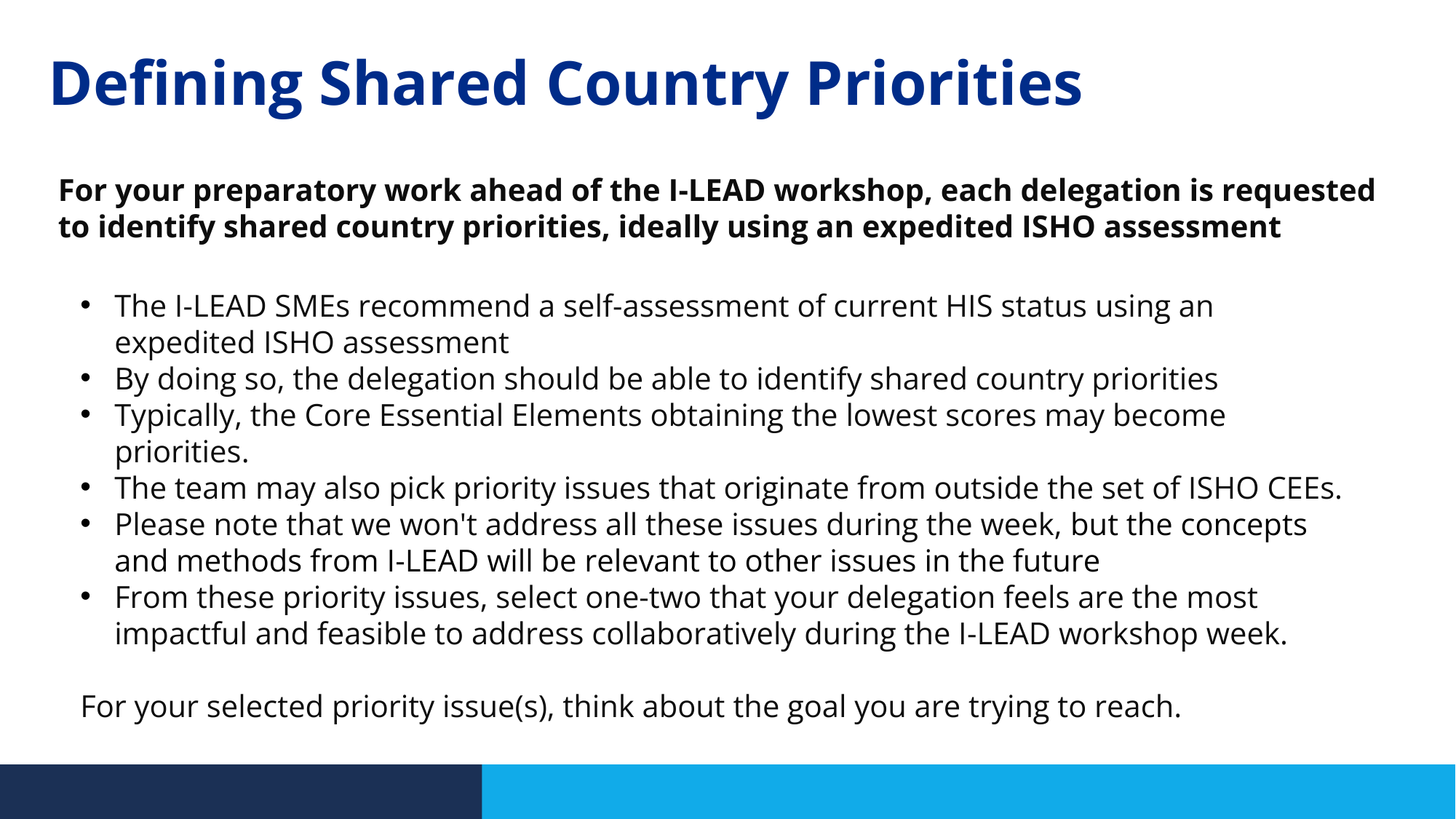

# Defining Shared Country Priorities
For your preparatory work ahead of the I-LEAD workshop, each delegation is requested to identify shared country priorities, ideally using an expedited ISHO assessment
The I-LEAD SMEs recommend a self-assessment of current HIS status using an expedited ISHO assessment
By doing so, the delegation should be able to identify shared country priorities
​Typically, the Core Essential Elements obtaining the lowest scores may become priorities.
The team may also pick priority issues that originate from outside the set of ISHO CEEs.​
Please note that we won't address all these issues during the week, but the concepts and methods from I-LEAD will be relevant to other issues in the future​
From these priority issues, select one-two that your delegation feels are the most impactful and feasible to address collaboratively during the I-LEAD workshop week. ​

For your selected priority issue(s), think about the goal you are trying to reach.